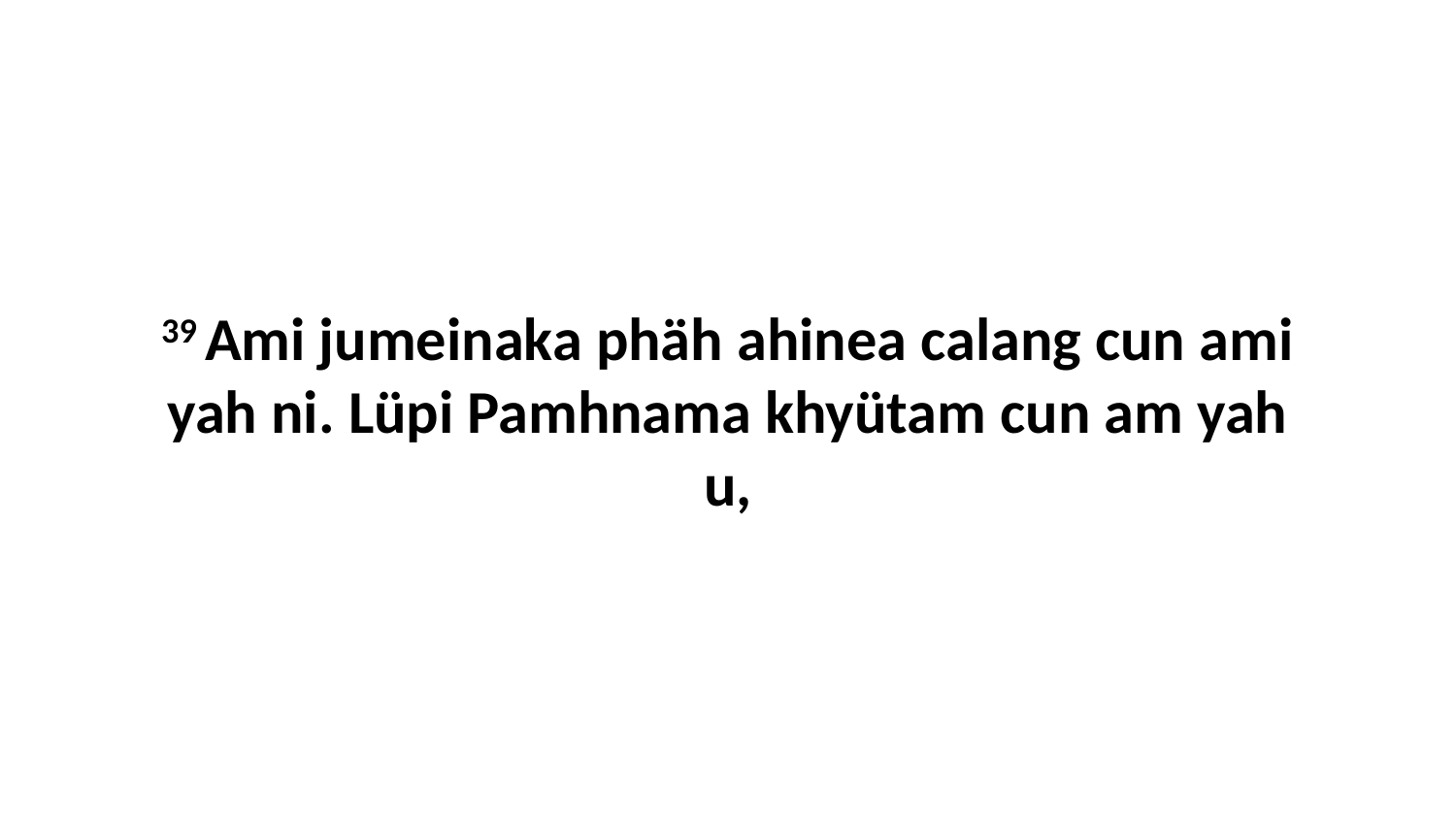

39 Ami jumeinaka phäh ahinea calang cun ami yah ni. Lüpi Pamhnama khyütam cun am yah u,